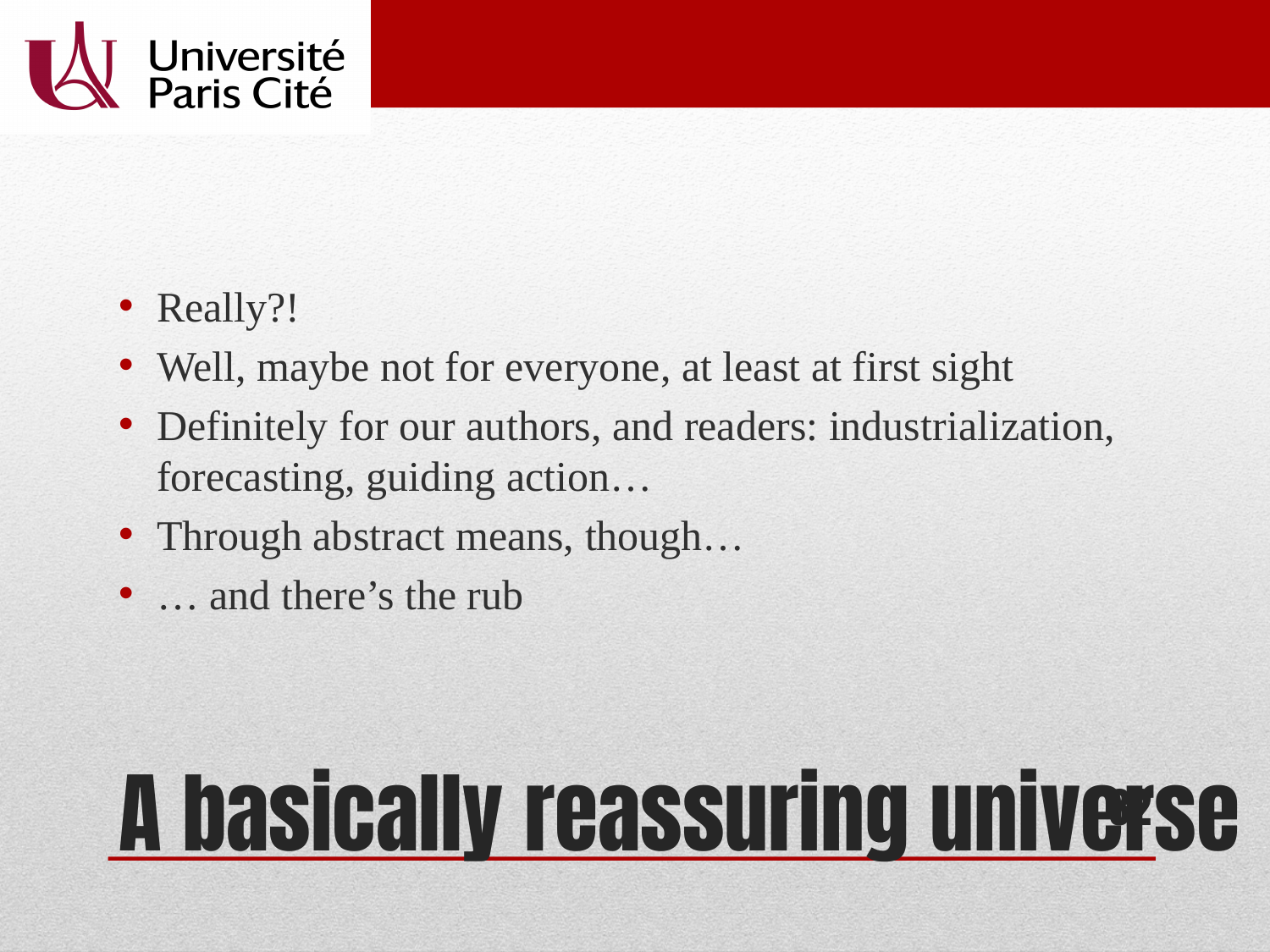

Really?!
Well, maybe not for everyone, at least at first sight
Definitely for our authors, and readers: industrialization, forecasting, guiding action…
Through abstract means, though…
… and there’s the rub
# A basically reassuring universe
32